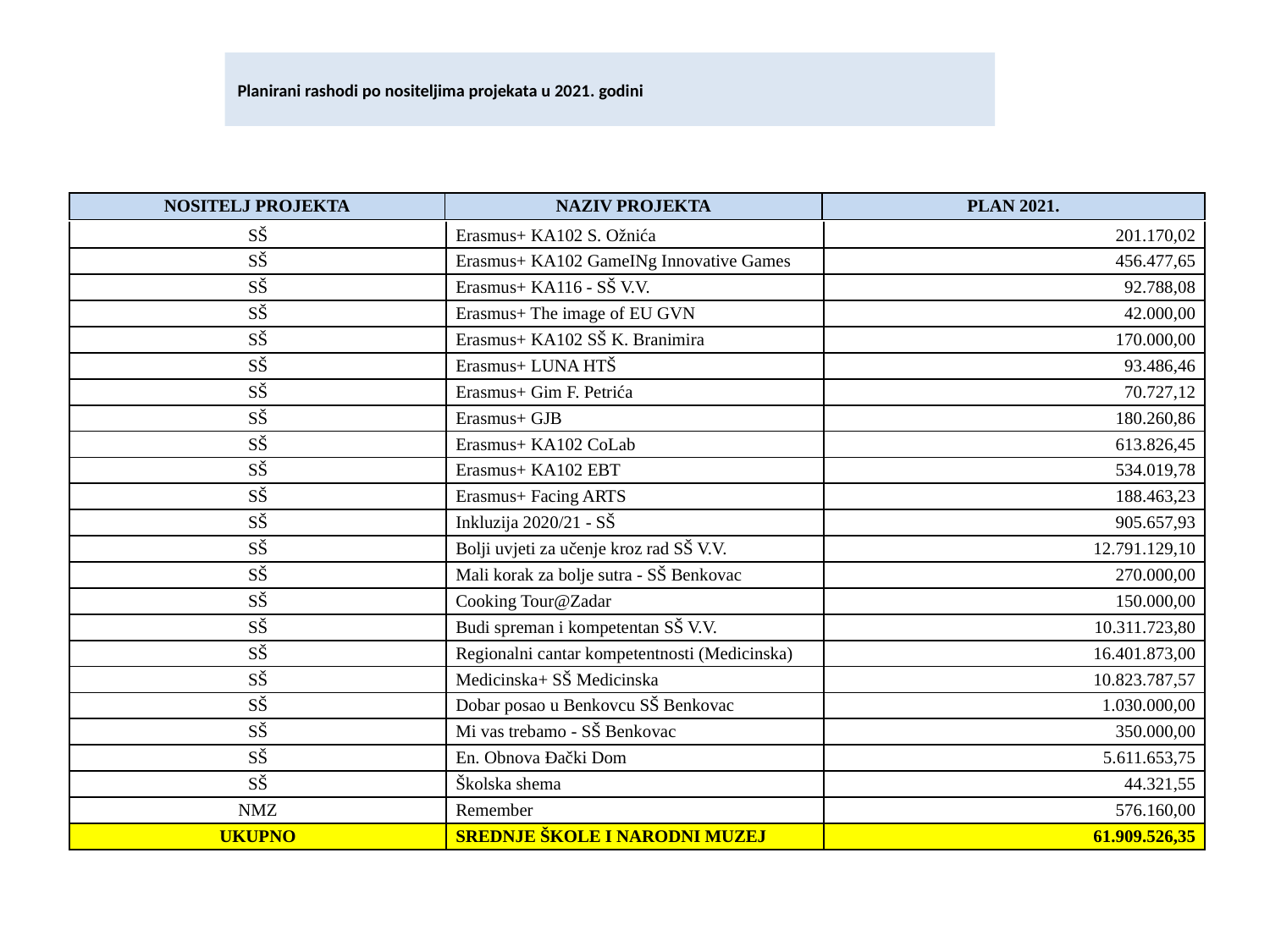

# Planirani rashodi po nositeljima projekata u 2021. godini
| NOSITELJ PROJEKTA | NAZIV PROJEKTA | PLAN 2021. |
| --- | --- | --- |
| SŠ | Erasmus+ KA102 S. Ožnića | 201.170,02 |
| --- | --- | --- |
| SŠ | Erasmus+ KA102 GameINg Innovative Games | 456.477,65 |
| SŠ | Erasmus+ KA116 - SŠ V.V. | 92.788,08 |
| SŠ | Erasmus+ The image of EU GVN | 42.000,00 |
| SŠ | Erasmus+ KA102 SŠ K. Branimira | 170.000,00 |
| SŠ | Erasmus+ LUNA HTŠ | 93.486,46 |
| SŠ | Erasmus+ Gim F. Petrića | 70.727,12 |
| SŠ | Erasmus+ GJB | 180.260,86 |
| SŠ | Erasmus+ KA102 CoLab | 613.826,45 |
| SŠ | Erasmus+ KA102 EBT | 534.019,78 |
| SŠ | Erasmus+ Facing ARTS | 188.463,23 |
| SŠ | Inkluzija 2020/21 - SŠ | 905.657,93 |
| SŠ | Bolji uvjeti za učenje kroz rad SŠ V.V. | 12.791.129,10 |
| SŠ | Mali korak za bolje sutra - SŠ Benkovac | 270.000,00 |
| SŠ | Cooking Tour@Zadar | 150.000,00 |
| SŠ | Budi spreman i kompetentan SŠ V.V. | 10.311.723,80 |
| SŠ | Regionalni cantar kompetentnosti (Medicinska) | 16.401.873,00 |
| SŠ | Medicinska+ SŠ Medicinska | 10.823.787,57 |
| SŠ | Dobar posao u Benkovcu SŠ Benkovac | 1.030.000,00 |
| SŠ | Mi vas trebamo - SŠ Benkovac | 350.000,00 |
| SŠ | En. Obnova Đački Dom | 5.611.653,75 |
| SŠ | Školska shema | 44.321,55 |
| NMZ | Remember | 576.160,00 |
| UKUPNO | SREDNJE ŠKOLE I NARODNI MUZEJ | 61.909.526,35 |